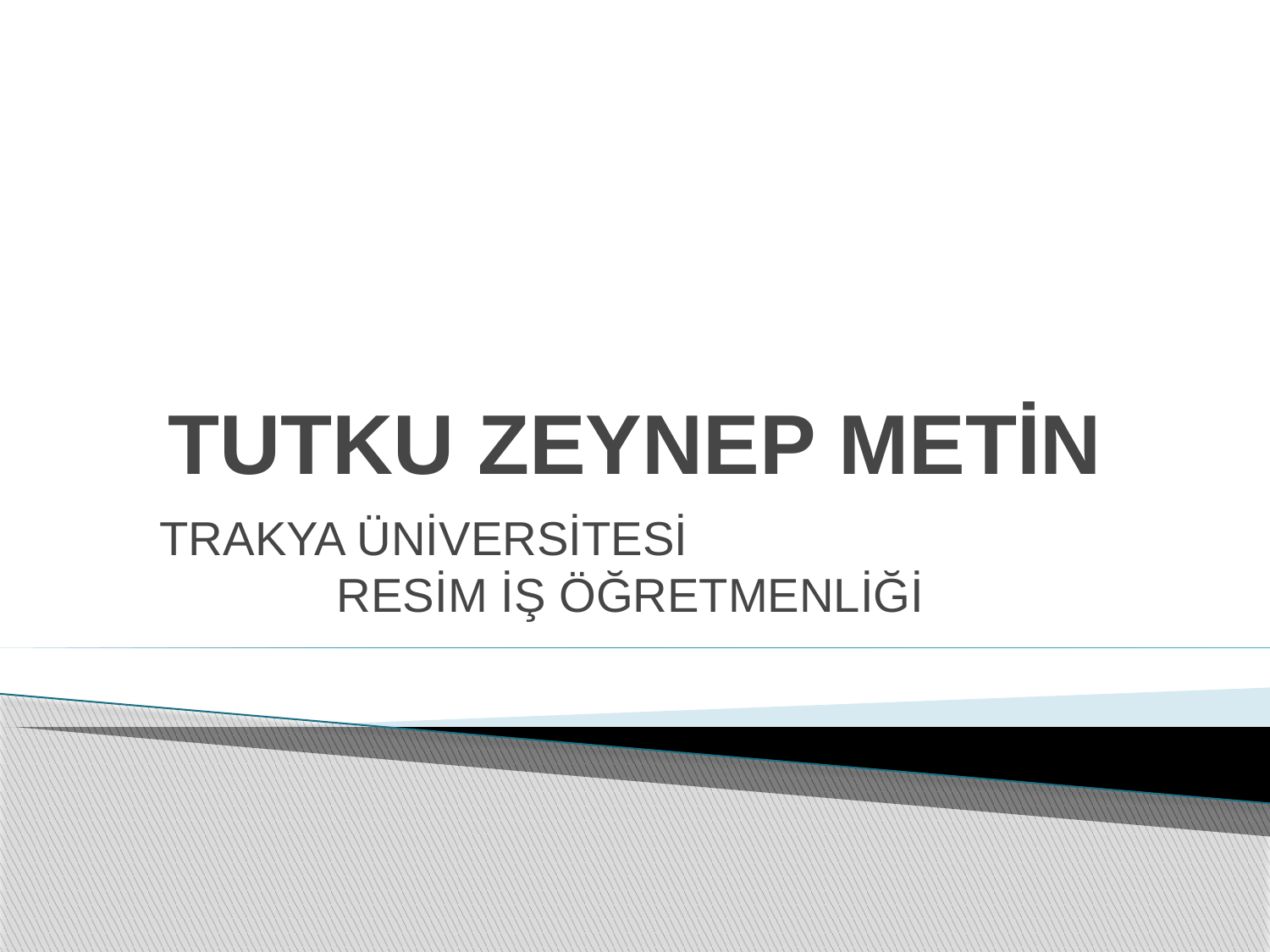

# TUTKU ZEYNEP METİN
TRAKYA ÜNİVERSİTESİ                                RESİM İŞ ÖĞRETMENLİĞİ